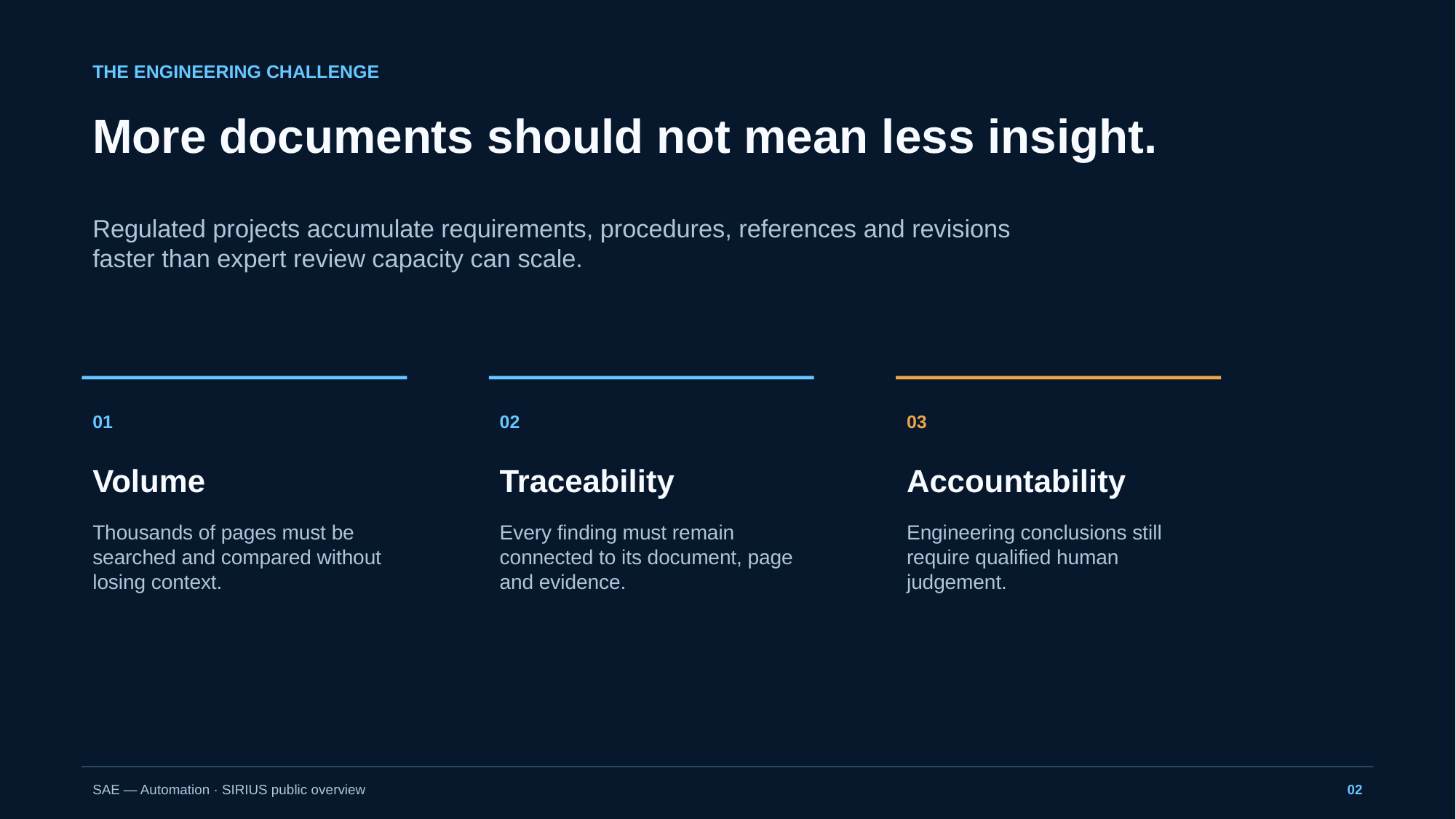

THE ENGINEERING CHALLENGE
More documents should not mean less insight.
Regulated projects accumulate requirements, procedures, references and revisions faster than expert review capacity can scale.

01
02
03
Volume
Traceability
Accountability
Thousands of pages must be searched and compared without losing context.
Every finding must remain connected to its document, page and evidence.
Engineering conclusions still require qualified human judgement.

SAE — Automation · SIRIUS public overview
02